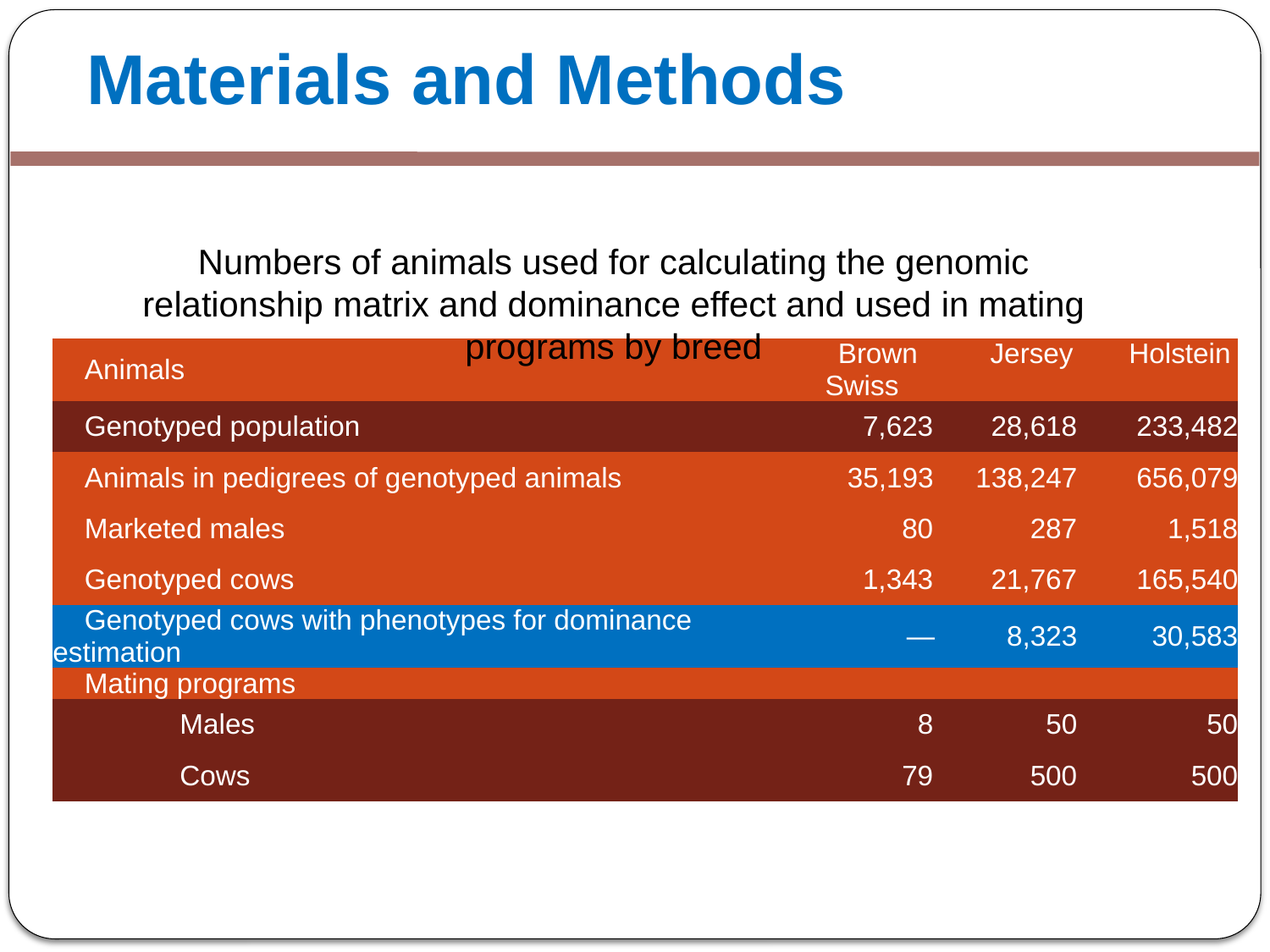

# Materials and Methods
Numbers of animals used for calculating the genomic relationship matrix and dominance effect and used in mating programs by breed
| Animals | Brown Swiss | Jersey | Holstein |
| --- | --- | --- | --- |
| Genotyped population | 7,623 | 28,618 | 233,482 |
| Animals in pedigrees of genotyped animals | 35,193 | 138,247 | 656,079 |
| Marketed males | 80 | 287 | 1,518 |
| Genotyped cows | 1,343 | 21,767 | 165,540 |
| Genotyped cows with phenotypes for dominance estimation | — | 8,323 | 30,583 |
| Mating programs |  |  |  |
| Males | 8 | 50 | 50 |
| Cows | 79 | 500 | 500 |